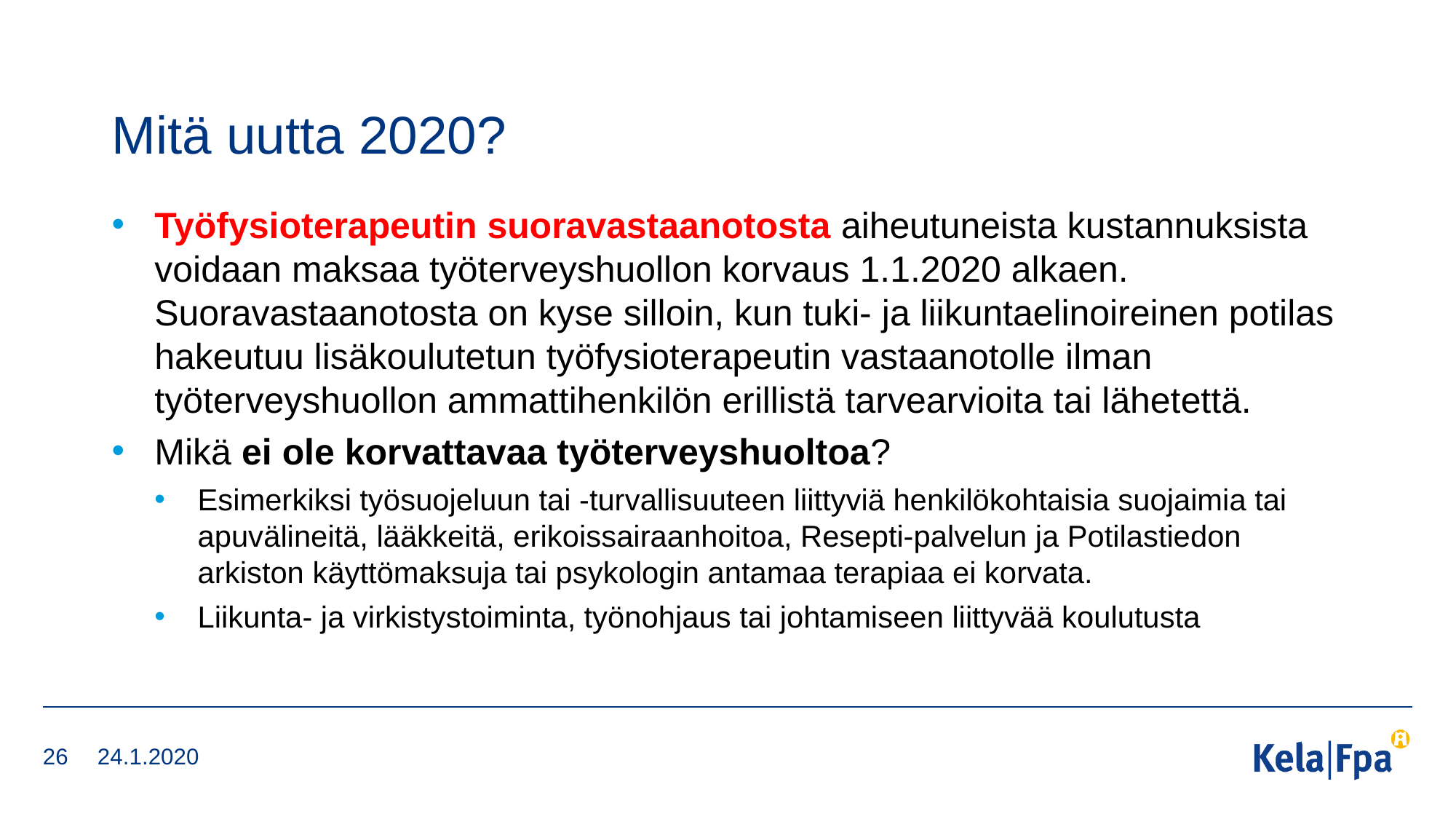

# Mitä uutta 2020?
Työfysioterapeutin suoravastaanotosta aiheutuneista kustannuksista voidaan maksaa työterveyshuollon korvaus 1.1.2020 alkaen. Suoravastaanotosta on kyse silloin, kun tuki- ja liikuntaelinoireinen potilas hakeutuu lisäkoulutetun työfysioterapeutin vastaanotolle ilman työterveyshuollon ammattihenkilön erillistä tarvearvioita tai lähetettä.
Mikä ei ole korvattavaa työterveyshuoltoa?
Esimerkiksi työsuojeluun tai -turvallisuuteen liittyviä henkilökohtaisia suojaimia tai apuvälineitä, lääkkeitä, erikoissairaanhoitoa, Resepti-palvelun ja Potilastiedon arkiston käyttömaksuja tai psykologin antamaa terapiaa ei korvata.
Liikunta- ja virkistystoiminta, työnohjaus tai johtamiseen liittyvää koulutusta

26
24.1.2020